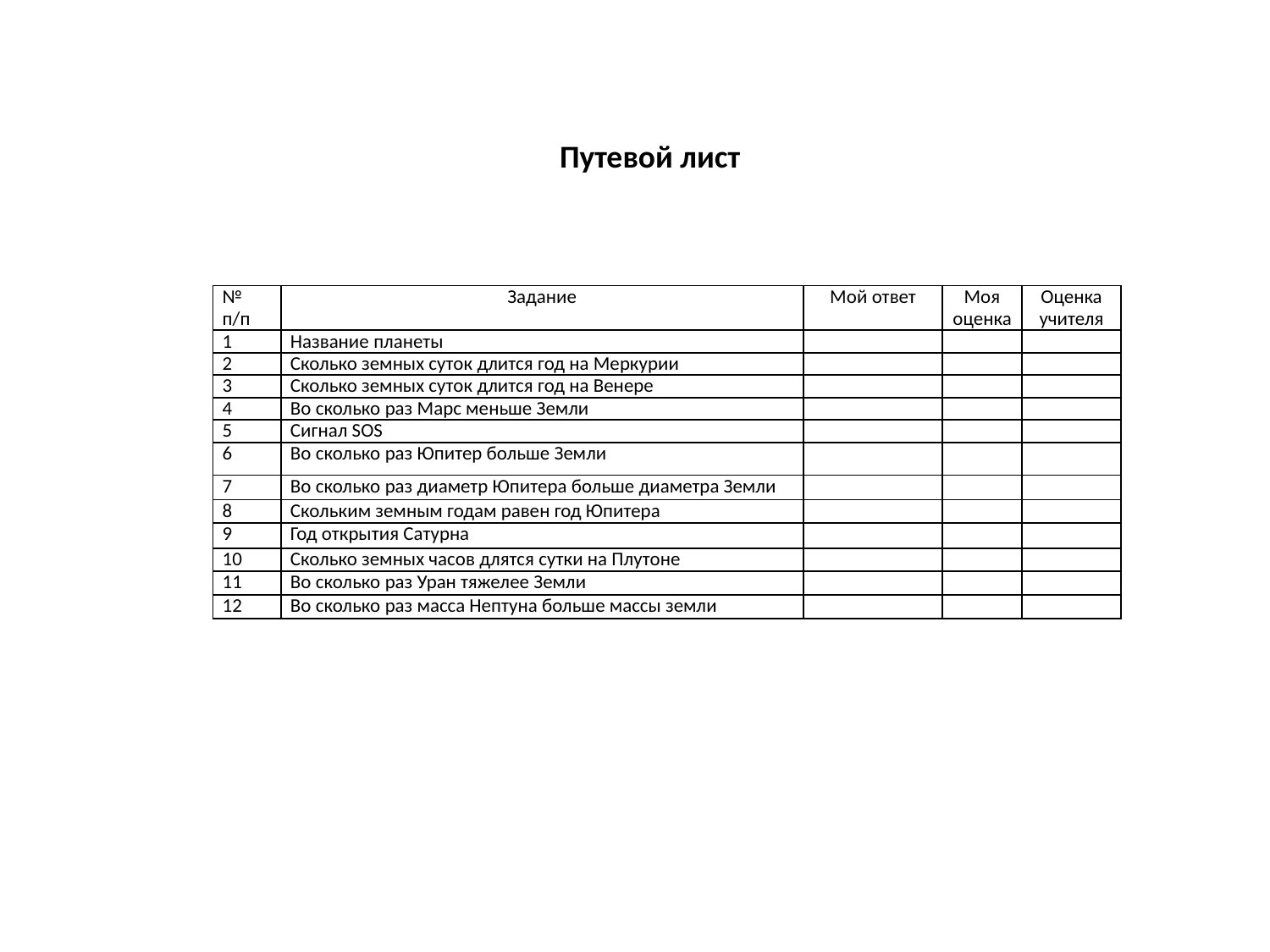

Путевой лист

| № п/п | Задание | Мой ответ | Моя оценка | Оценка учителя |
| --- | --- | --- | --- | --- |
| 1 | Название планеты |  |  |  |
| 2 | Сколько земных суток длится год на Меркурии |  |  |  |
| 3 | Сколько земных суток длится год на Венере |  |  |  |
| 4 | Во сколько раз Марс меньше Земли |  |  |  |
| 5 | Сигнал SOS |  |  |  |
| 6 | Во сколько раз Юпитер больше Земли |  |  |  |
| 7 | Во сколько раз диаметр Юпитера больше диаметра Земли |  |  |  |
| 8 | Скольким земным годам равен год Юпитера |  |  |  |
| 9 | Год открытия Сатурна |  |  |  |
| 10 | Сколько земных часов длятся сутки на Плутоне |  |  |  |
| 11 | Во сколько раз Уран тяжелее Земли |  |  |  |
| 12 | Во сколько раз масса Нептуна больше массы земли |  |  |  |